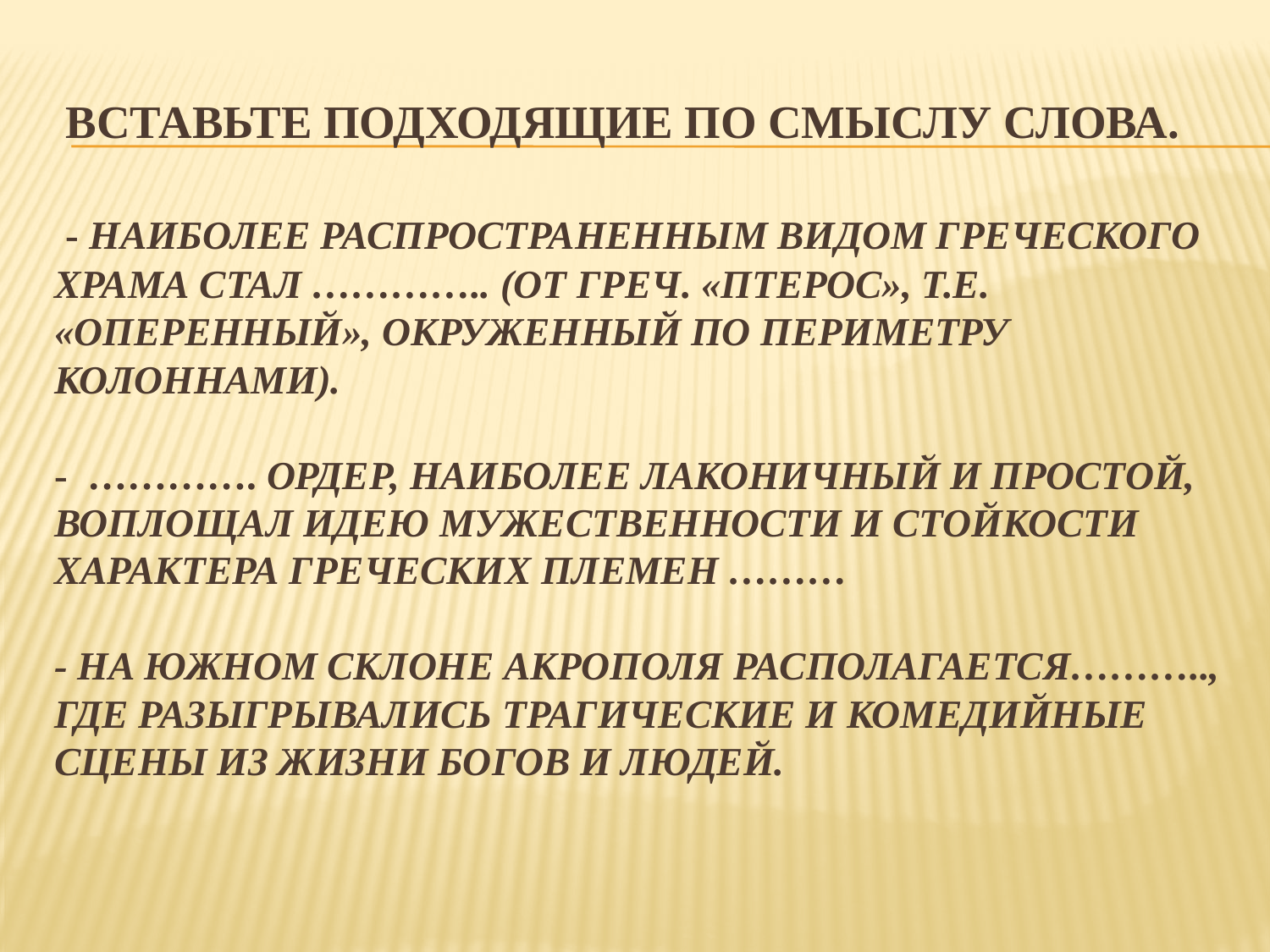

# вставьте подходящие по смыслу слова. - Наиболее Распространенным видом греческого храма стал ………….. (от греч. «птерос», т.е. «оперенный», окруженный по периметру колоннами). -  …………. Ордер, наиболее лаконичный и простой, воплощал идею мужественности и стойкости характера греческих племен ……… - НА южном склоне Акрополя располагается……….., где разыгрывались трагические и комедийные сцены из жизни богов и людей.